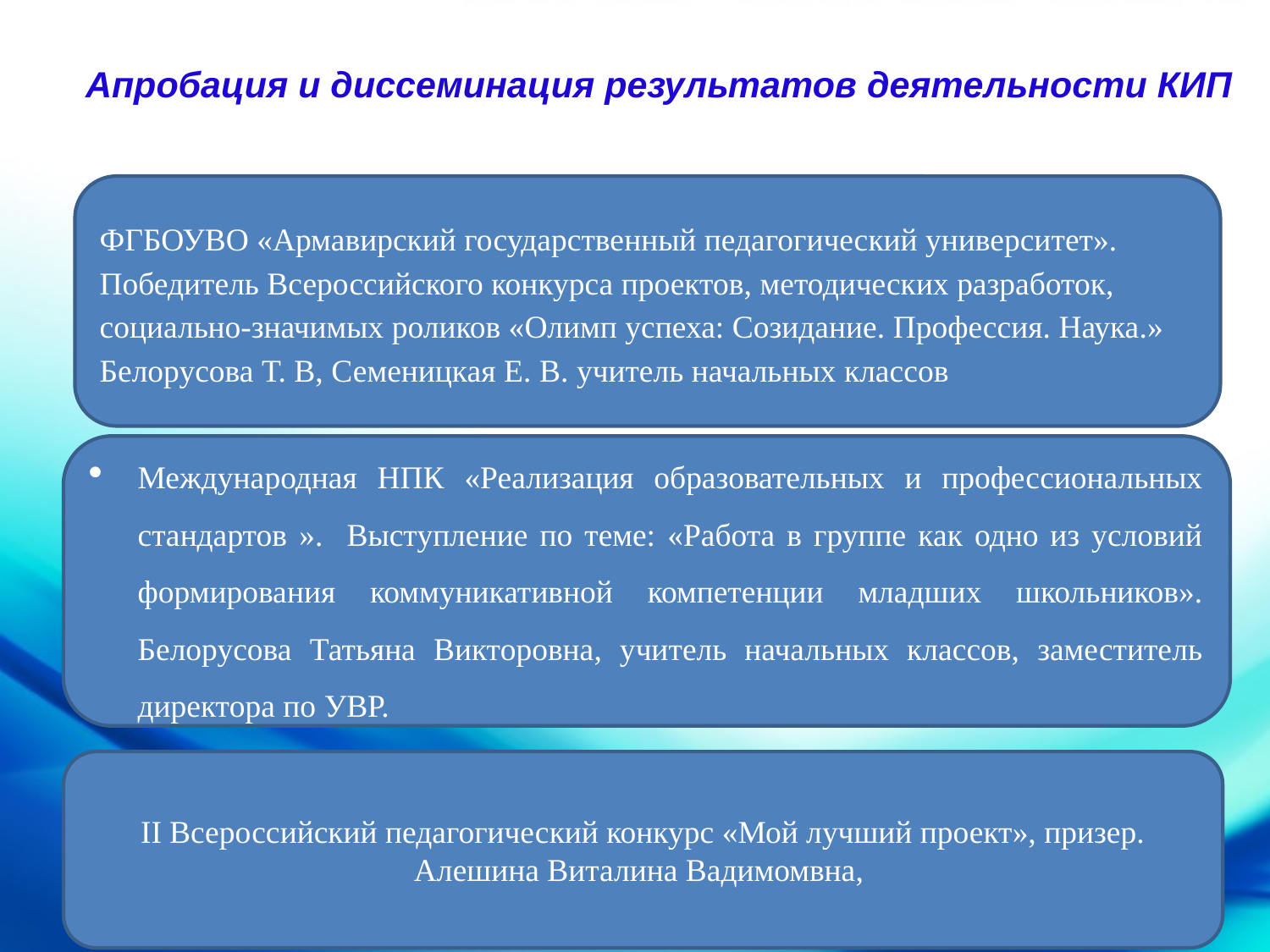

# Апробация и диссеминация результатов деятельности КИП
ФГБОУВО «Армавирский государственный педагогический университет». Победитель Всероссийского конкурса проектов, методических разработок, социально-значимых роликов «Олимп успеха: Созидание. Профессия. Наука.» Белорусова Т. В, Семеницкая Е. В. учитель начальных классов
Международная НПК «Реализация образовательных и профессиональных стандартов ».  Выступление по теме: «Работа в группе как одно из условий формирования коммуникативной компетенции младших школьников». Белорусова Татьяна Викторовна, учитель начальных классов, заместитель директора по УВР.
II Всероссийский педагогический конкурс «Мой лучший проект», призер. Алешина Виталина Вадимомвна,